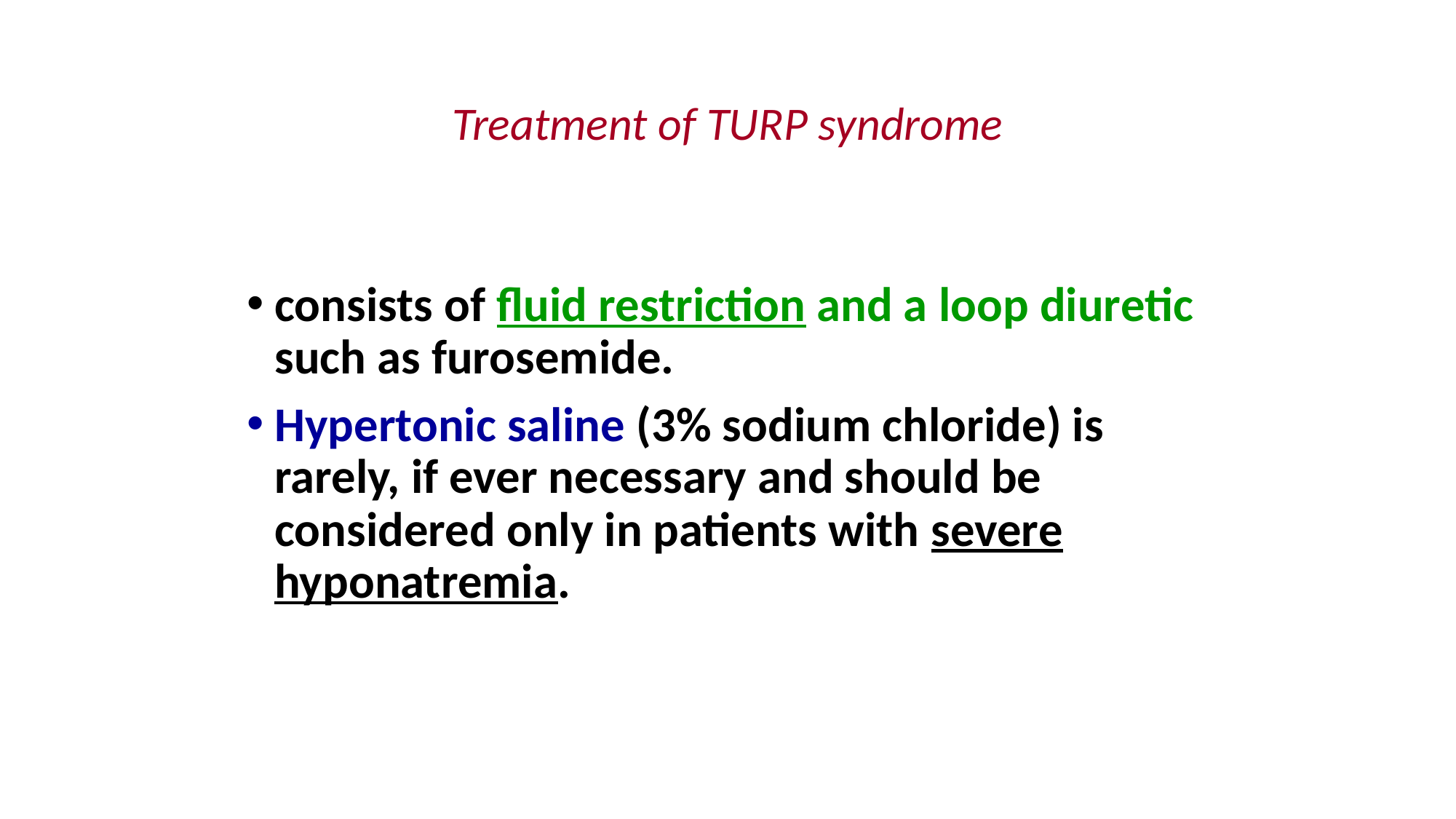

# Treatment of TURP syndrome

consists of fluid restriction and a loop diuretic such as furosemide.
Hypertonic saline (3% sodium chloride) is rarely, if ever necessary and should be considered only in patients with severe hyponatremia.